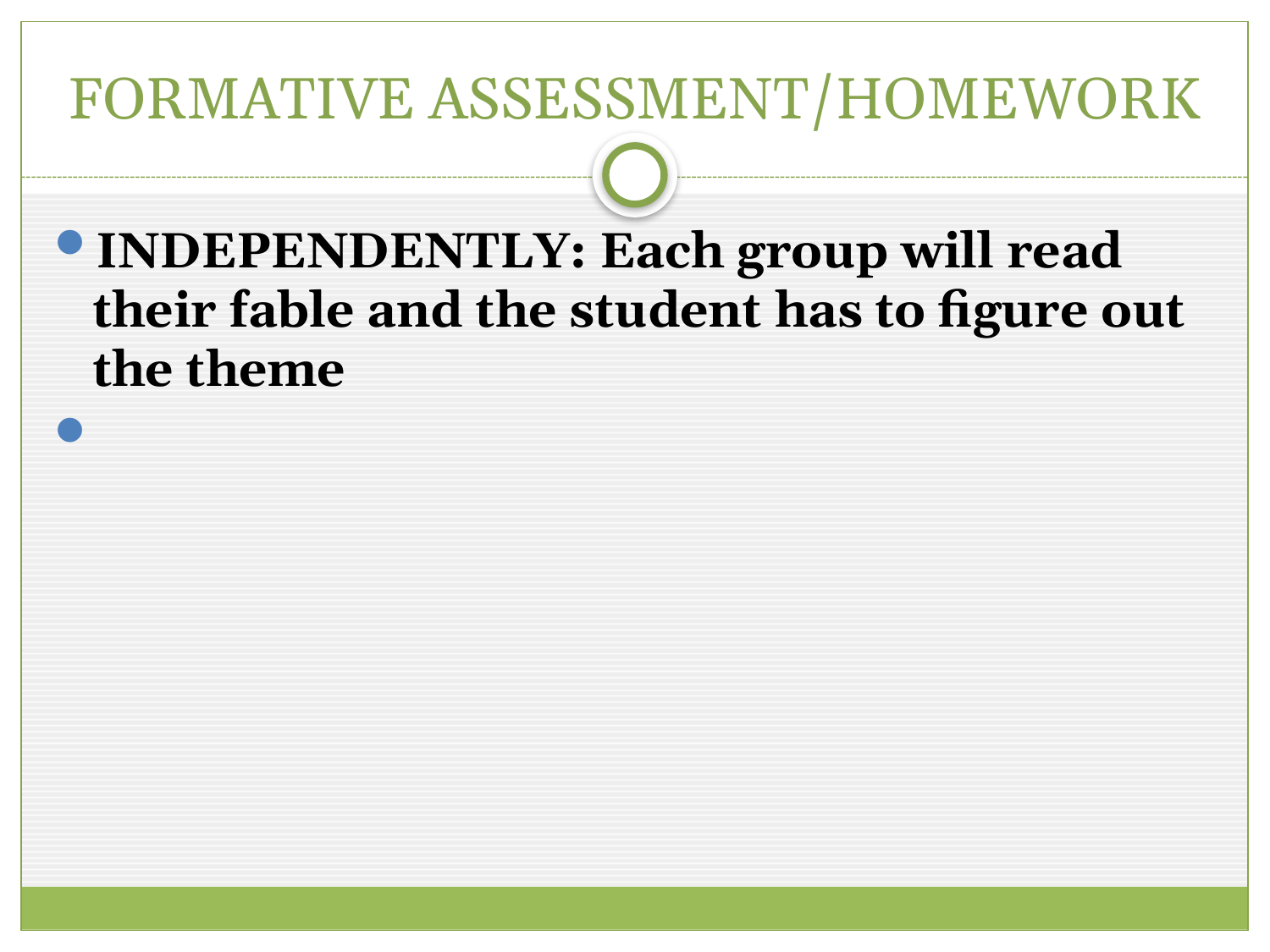

# FORMATIVE ASSESSMENT/HOMEWORK
INDEPENDENTLY: Each group will read their fable and the student has to figure out the theme